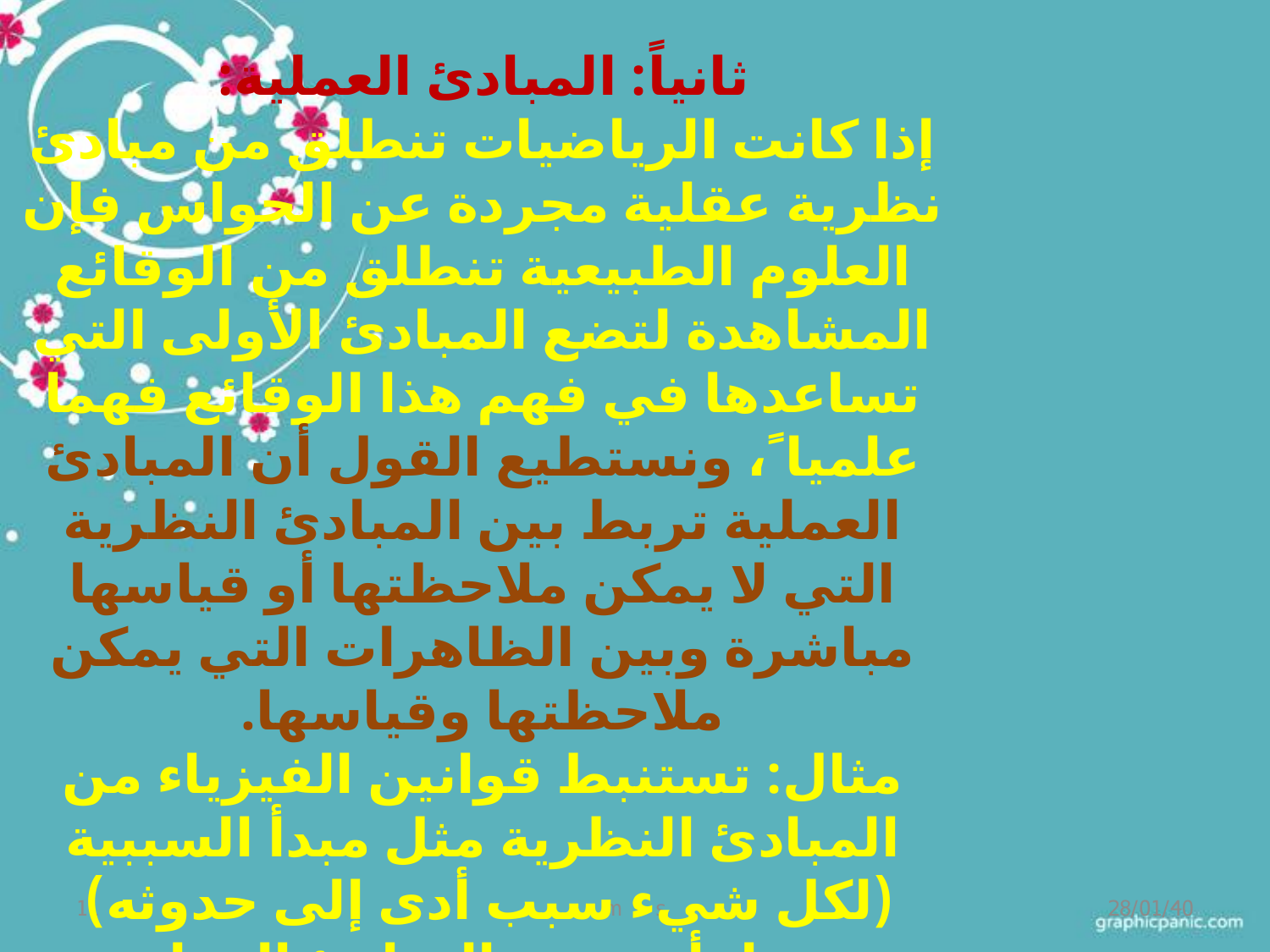

ثانياً: المبادئ العملية:
إذا كانت الرياضيات تنطلق من مبادئ نظرية عقلية مجردة عن الحواس فإن العلوم الطبيعية تنطلق من الوقائع المشاهدة لتضع المبادئ الأولى التي تساعدها في فهم هذا الوقائع فهما علميا ً، ونستطيع القول أن المبادئ العملية تربط بين المبادئ النظرية التي لا يمكن ملاحظتها أو قياسها مباشرة وبين الظاهرات التي يمكن ملاحظتها وقياسها.
مثال: تستنبط قوانين الفيزياء من المبادئ النظرية مثل مبدأ السببية (لكل شيء سبب أدى إلى حدوثه)
وهنا يأتي دور المبادئ العملية
 وهنا يصبح قانون الجاذبية هو مبدأ عملي لأنه انطلق من الواقع وأتاح لي تطبيق المعرفة النظرية على أرض الواقع لفهمه.

11
m  -  s
28/01/40